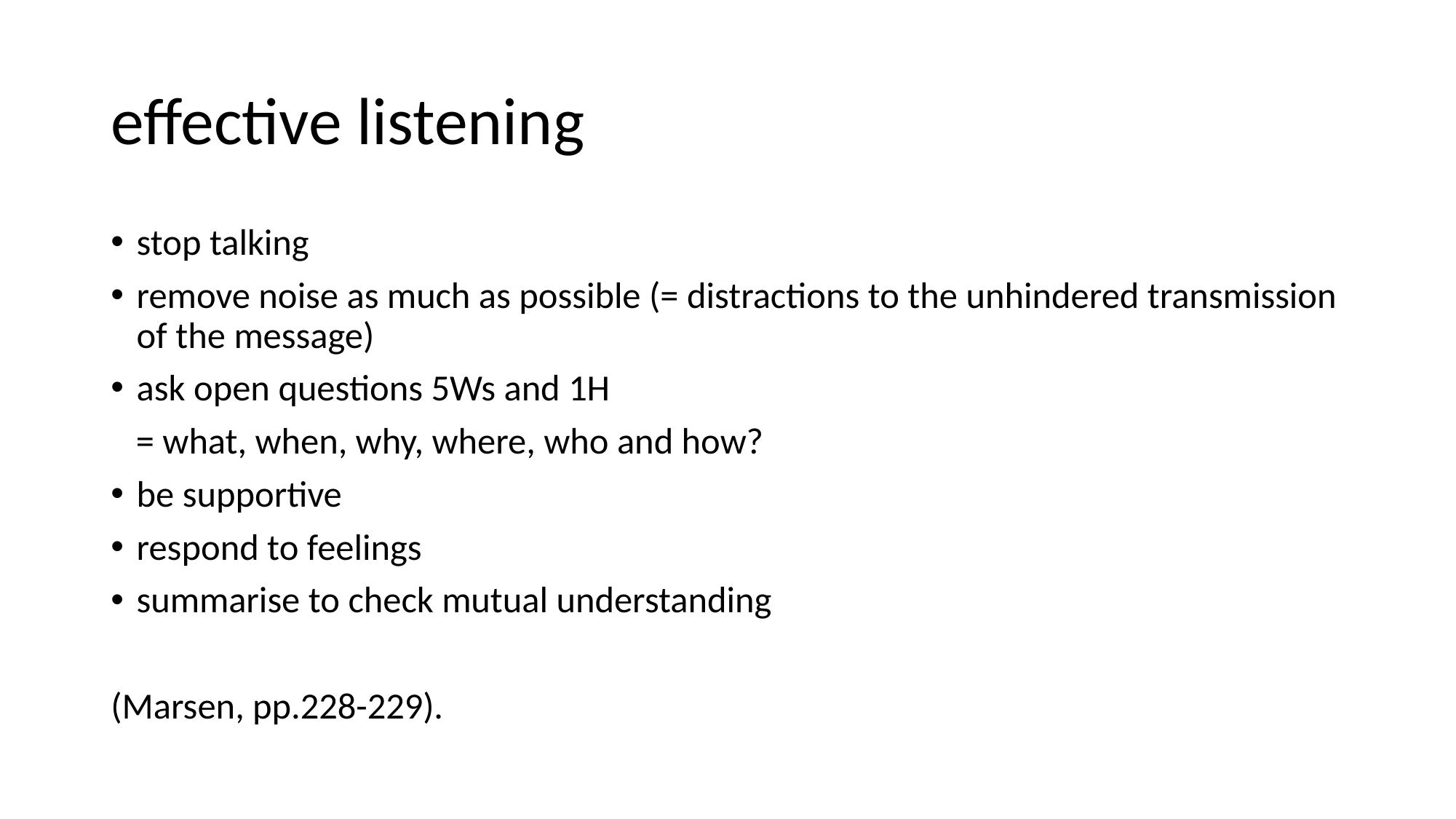

# effective listening
stop talking
remove noise as much as possible (= distractions to the unhindered transmission of the message)
ask open questions 5Ws and 1H
   = what, when, why, where, who and how?
be supportive
respond to feelings
summarise to check mutual understanding

(Marsen, pp.228-229).